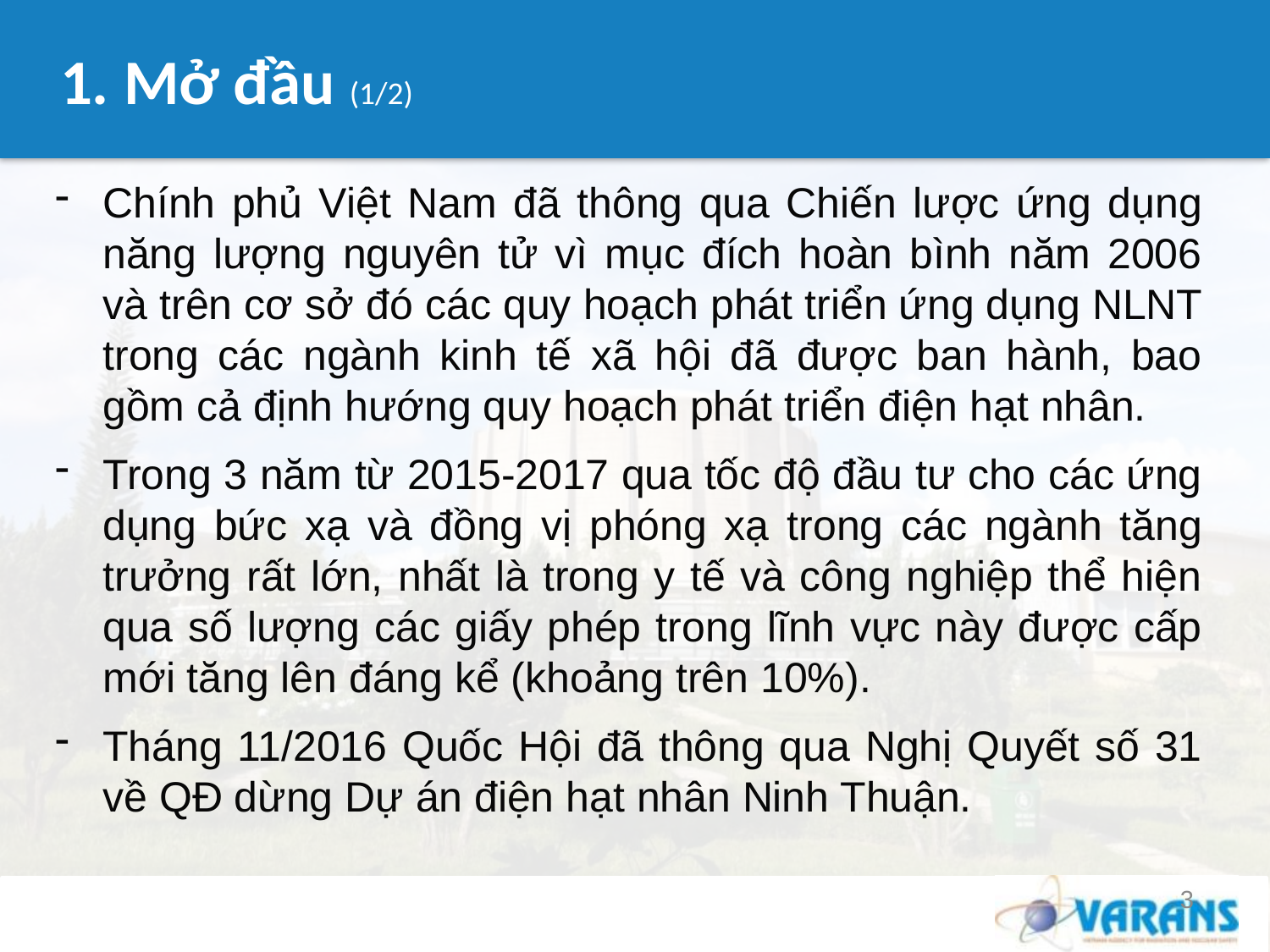

# 1. Mở đầu (1/2)
Chính phủ Việt Nam đã thông qua Chiến lược ứng dụng năng lượng nguyên tử vì mục đích hoàn bình năm 2006 và trên cơ sở đó các quy hoạch phát triển ứng dụng NLNT trong các ngành kinh tế xã hội đã được ban hành, bao gồm cả định hướng quy hoạch phát triển điện hạt nhân.
Trong 3 năm từ 2015-2017 qua tốc độ đầu tư cho các ứng dụng bức xạ và đồng vị phóng xạ trong các ngành tăng trưởng rất lớn, nhất là trong y tế và công nghiệp thể hiện qua số lượng các giấy phép trong lĩnh vực này được cấp mới tăng lên đáng kể (khoảng trên 10%).
Tháng 11/2016 Quốc Hội đã thông qua Nghị Quyết số 31 về QĐ dừng Dự án điện hạt nhân Ninh Thuận.
3